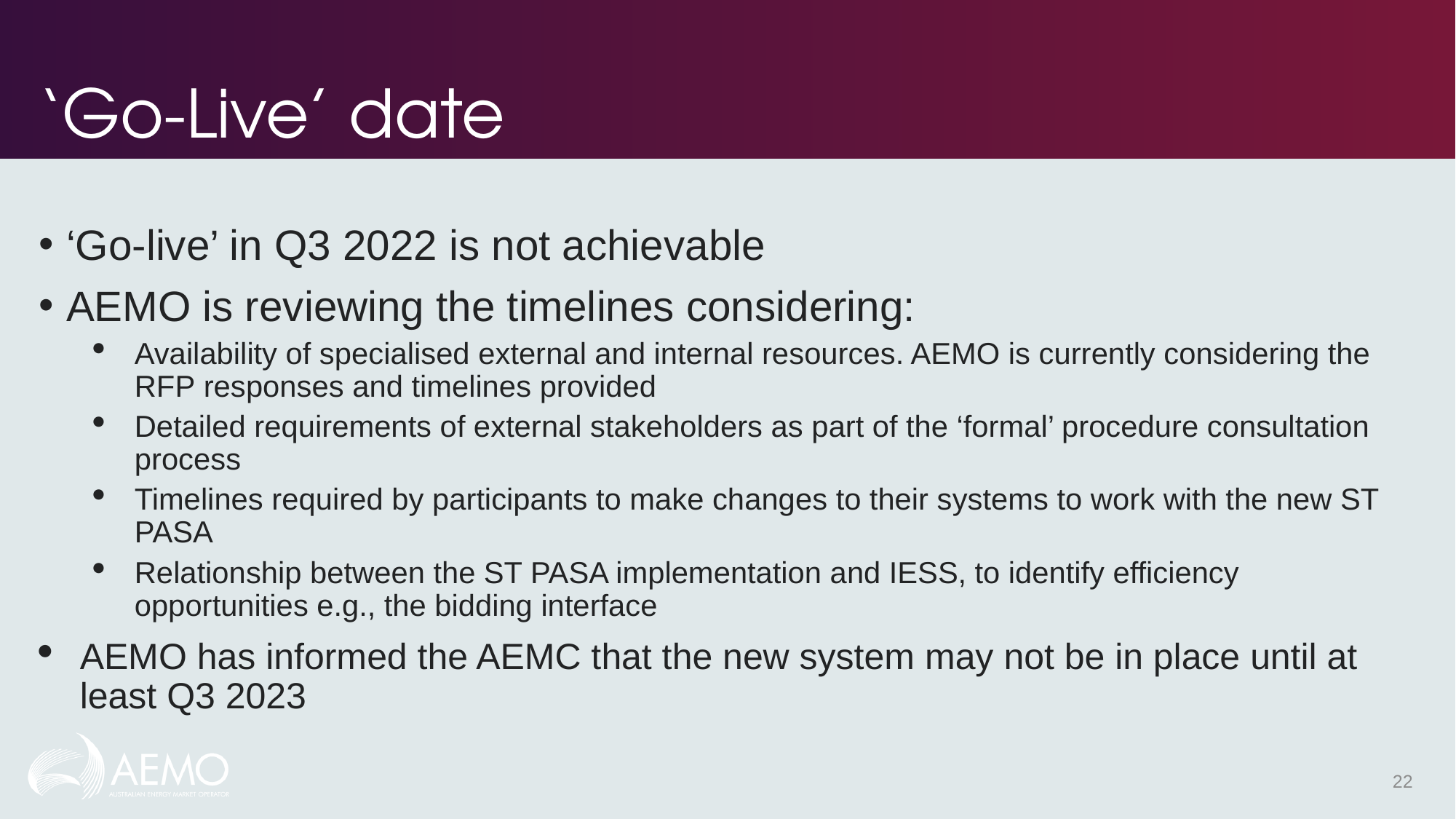

# ‘Go-Live’ date
‘Go-live’ in Q3 2022 is not achievable
AEMO is reviewing the timelines considering:
Availability of specialised external and internal resources. AEMO is currently considering the RFP responses and timelines provided
Detailed requirements of external stakeholders as part of the ‘formal’ procedure consultation process
Timelines required by participants to make changes to their systems to work with the new ST PASA
Relationship between the ST PASA implementation and IESS, to identify efficiency opportunities e.g., the bidding interface
AEMO has informed the AEMC that the new system may not be in place until at least Q3 2023

22